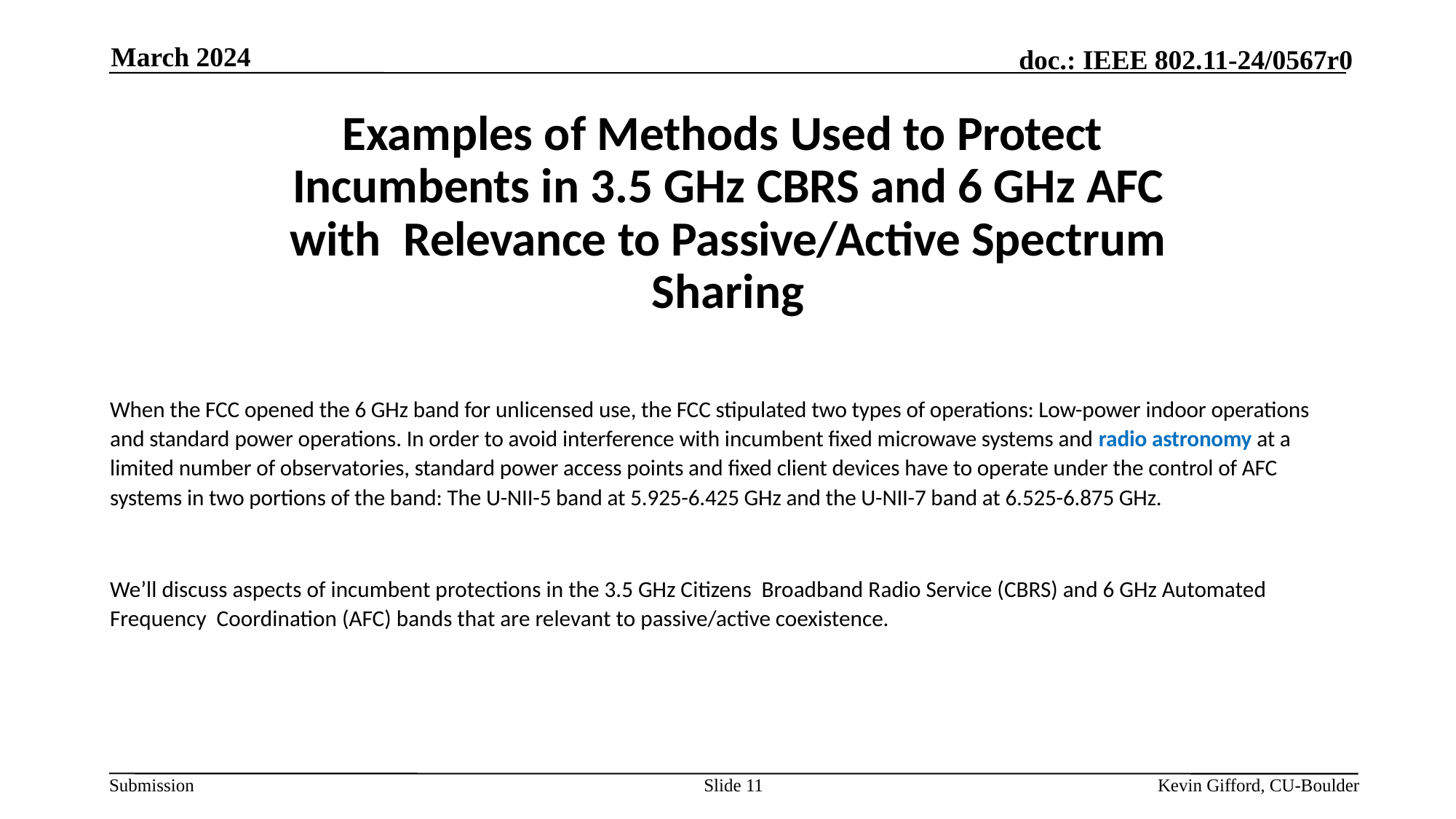

March 2024
# Examples of Methods Used to Protect  Incumbents in 3.5 GHz CBRS and 6 GHz AFC with  Relevance to Passive/Active Spectrum Sharing
When the FCC opened the 6 GHz band for unlicensed use, the FCC stipulated two types of operations: Low-power indoor operations and standard power operations. In order to avoid interference with incumbent fixed microwave systems and radio astronomy at a limited number of observatories, standard power access points and fixed client devices have to operate under the control of AFC systems in two portions of the band: The U-NII-5 band at 5.925-6.425 GHz and the U-NII-7 band at 6.525-6.875 GHz.

We’ll discuss aspects of incumbent protections in the 3.5 GHz Citizens  Broadband Radio Service (CBRS) and 6 GHz Automated Frequency  Coordination (AFC) bands that are relevant to passive/active coexistence.
Slide 11
Kevin Gifford, CU-Boulder